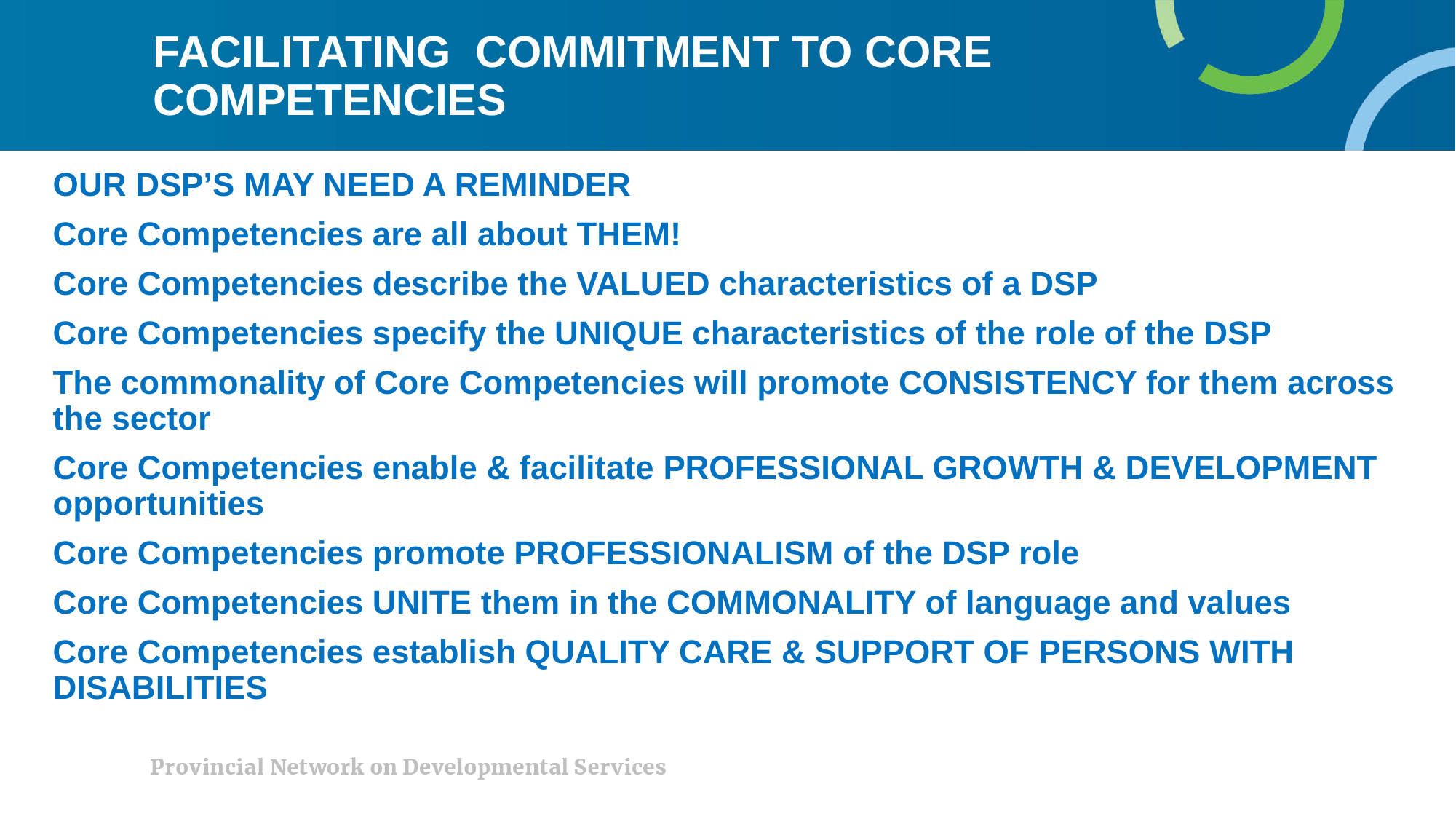

# FACILITATING  COMMITMENT TO CORE COMPETENCIES
OUR DSP’S MAY NEED A REMINDER
Core Competencies are all about THEM!
Core Competencies describe the VALUED characteristics of a DSP
Core Competencies specify the UNIQUE characteristics of the role of the DSP
The commonality of Core Competencies will promote CONSISTENCY for them across the sector
Core Competencies enable & facilitate PROFESSIONAL GROWTH & DEVELOPMENT opportunities
Core Competencies promote PROFESSIONALISM of the DSP role
Core Competencies UNITE them in the COMMONALITY of language and values
Core Competencies establish QUALITY CARE & SUPPORT OF PERSONS WITH DISABILITIES